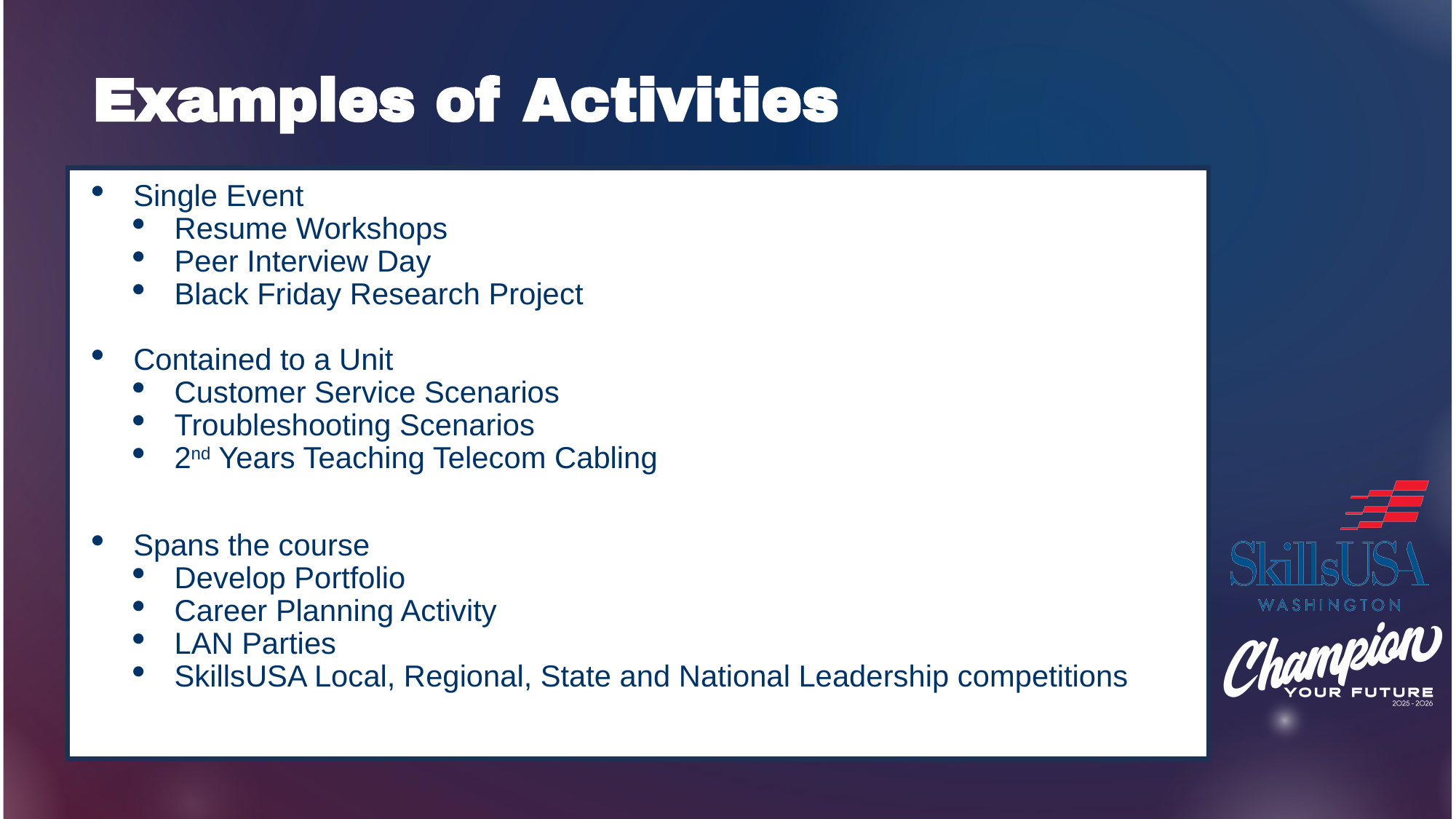

# Examples of Activities
Single Event
Resume Workshops
Peer Interview Day
Black Friday Research Project

Contained to a Unit
Customer Service Scenarios
Troubleshooting Scenarios
2nd Years Teaching Telecom Cabling

Spans the course
Develop Portfolio
Career Planning Activity
LAN Parties
SkillsUSA Local, Regional, State and National Leadership competitions